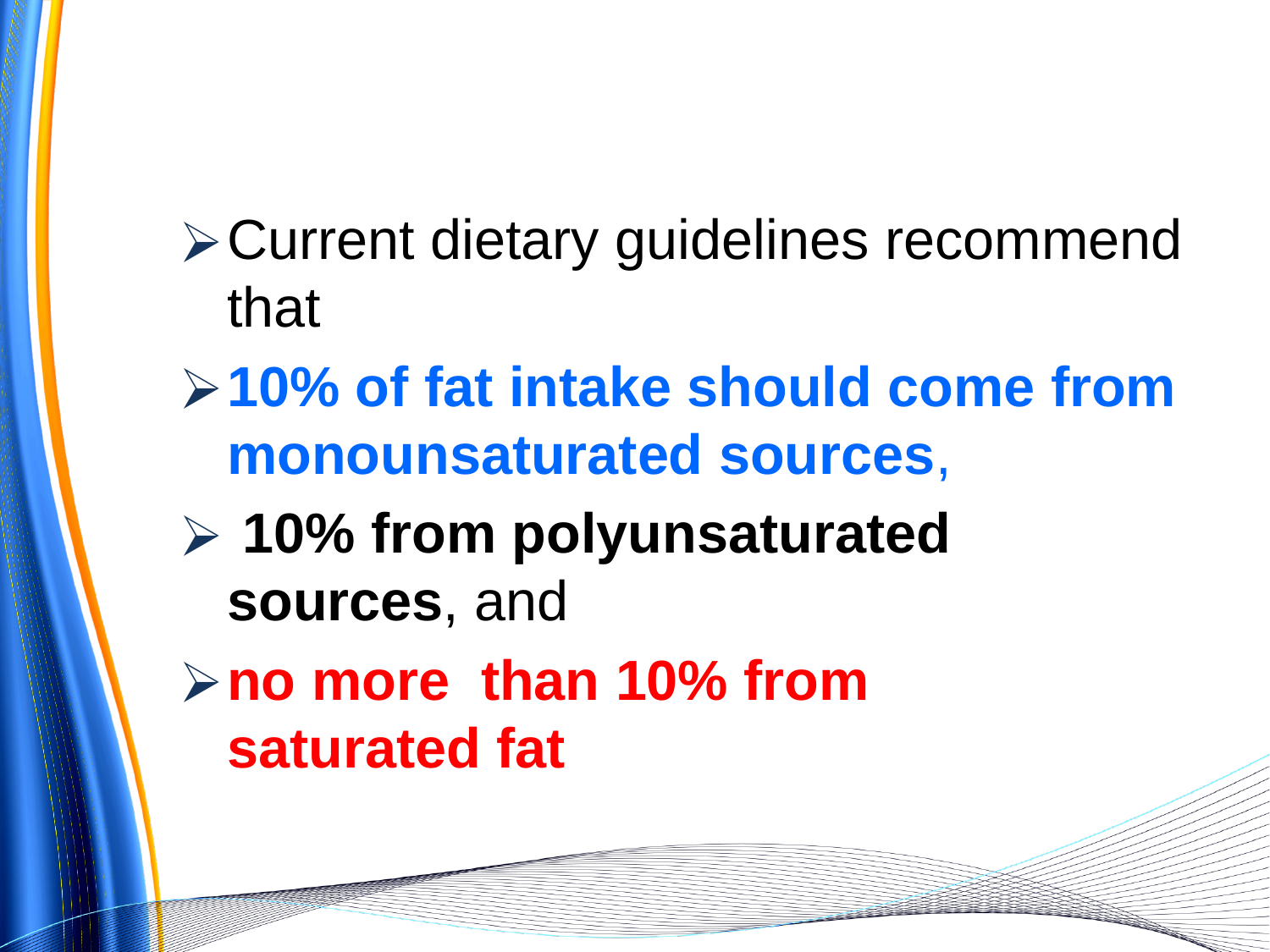

Current dietary guidelines recommend that
10% of fat intake should come from monounsaturated sources,
 10% from polyunsaturated sources, and
no more  than 10% from saturated fat